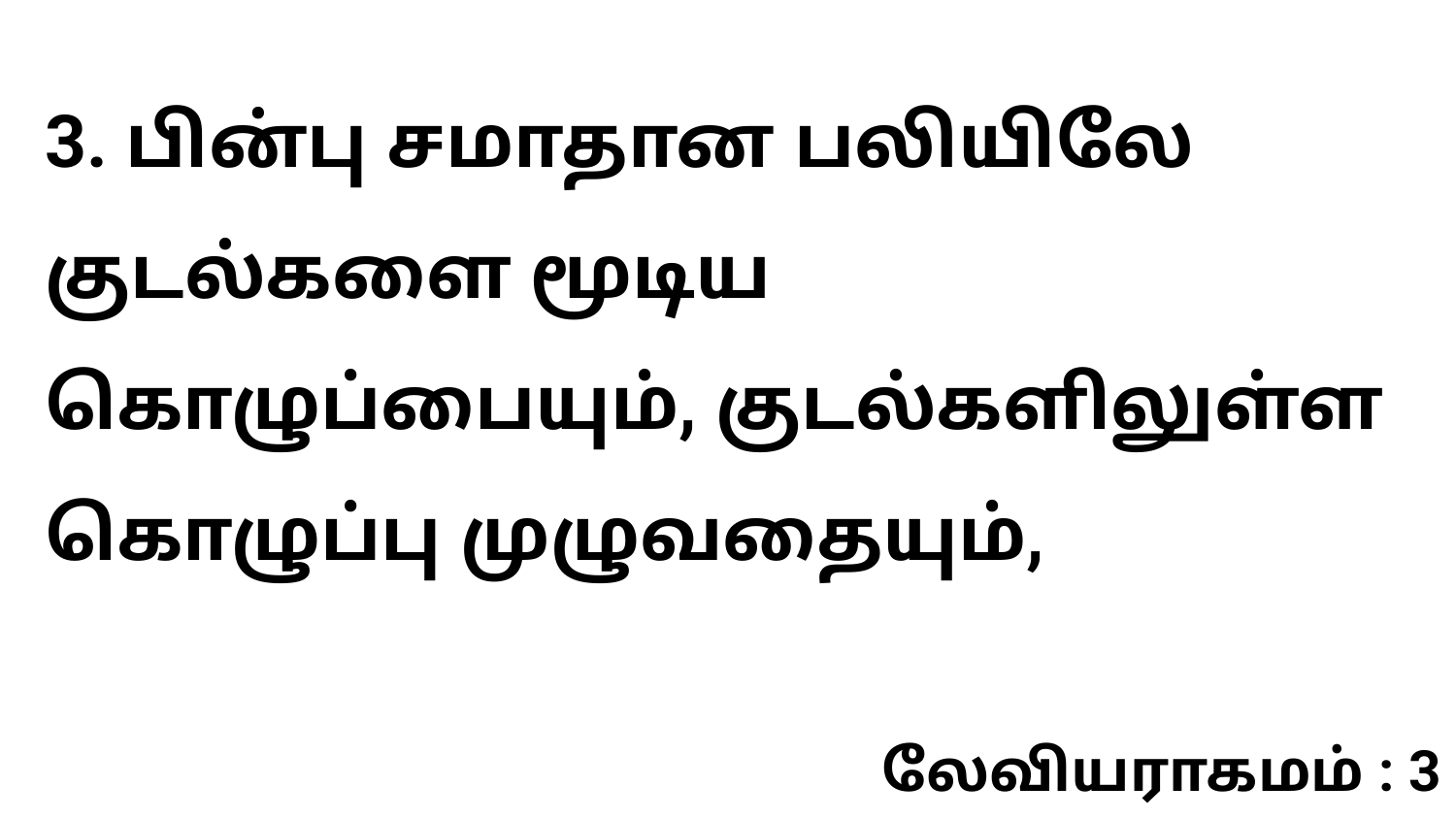

3. பின்பு சமாதான பலியிலே குடல்களை மூடிய கொழுப்பையும், குடல்களிலுள்ள கொழுப்பு முழுவதையும்,
லேவியராகமம் : 3